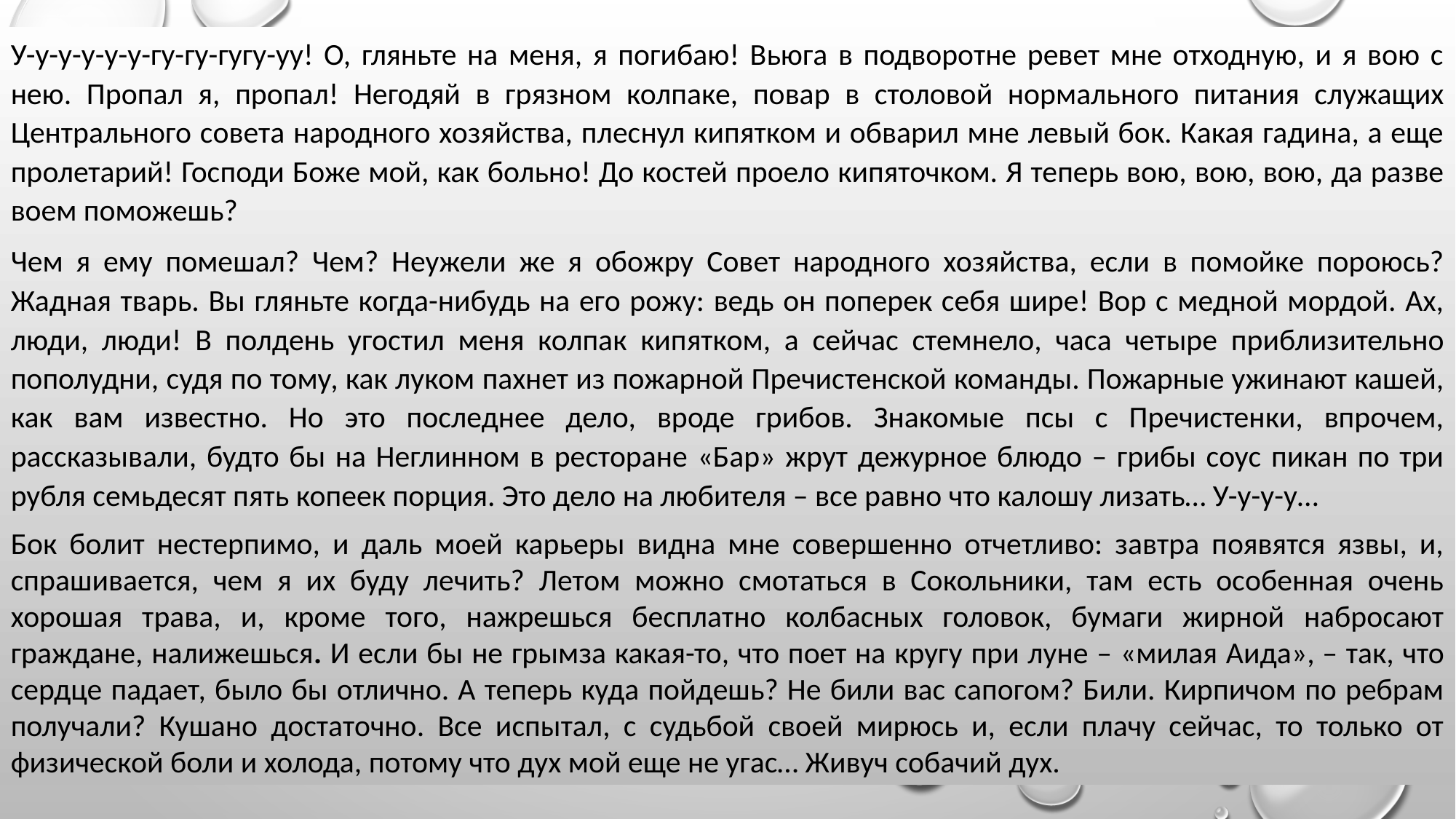

У-у-у-у-у-у-гу-гу-гугу-уу! О, гляньте на меня, я погибаю! Вьюга в подворотне ревет мне отходную, и я вою с нею. Пропал я, пропал! Негодяй в грязном колпаке, повар в столовой нормального питания служащих Центрального совета народного хозяйства, плеснул кипятком и обварил мне левый бок. Какая гадина, а еще пролетарий! Господи Боже мой, как больно! До костей проело кипяточком. Я теперь вою, вою, вою, да разве воем поможешь?
Чем я ему помешал? Чем? Неужели же я обожру Совет народного хозяйства, если в помойке пороюсь? Жадная тварь. Вы гляньте когда-нибудь на его рожу: ведь он поперек себя шире! Вор с медной мордой. Ах, люди, люди! В полдень угостил меня колпак кипятком, а сейчас стемнело, часа четыре приблизительно пополудни, судя по тому, как луком пахнет из пожарной Пречистенской команды. Пожарные ужинают кашей, как вам известно. Но это последнее дело, вроде грибов. Знакомые псы с Пречистенки, впрочем, рассказывали, будто бы на Неглинном в ресторане «Бар» жрут дежурное блюдо – грибы соус пикан по три рубля семьдесят пять копеек порция. Это дело на любителя – все равно что калошу лизать… У-у-у-у…
Бок болит нестерпимо, и даль моей карьеры видна мне совершенно отчетливо: завтра появятся язвы, и, спрашивается, чем я их буду лечить? Летом можно смотаться в Сокольники, там есть особенная очень хорошая трава, и, кроме того, нажрешься бесплатно колбасных головок, бумаги жирной набросают граждане, налижешься. И если бы не грымза какая-то, что поет на кругу при луне – «милая Аида», – так, что сердце падает, было бы отлично. А теперь куда пойдешь? Не били вас сапогом? Били. Кирпичом по ребрам получали? Кушано достаточно. Все испытал, с судьбой своей мирюсь и, если плачу сейчас, то только от физической боли и холода, потому что дух мой еще не угас… Живуч собачий дух.